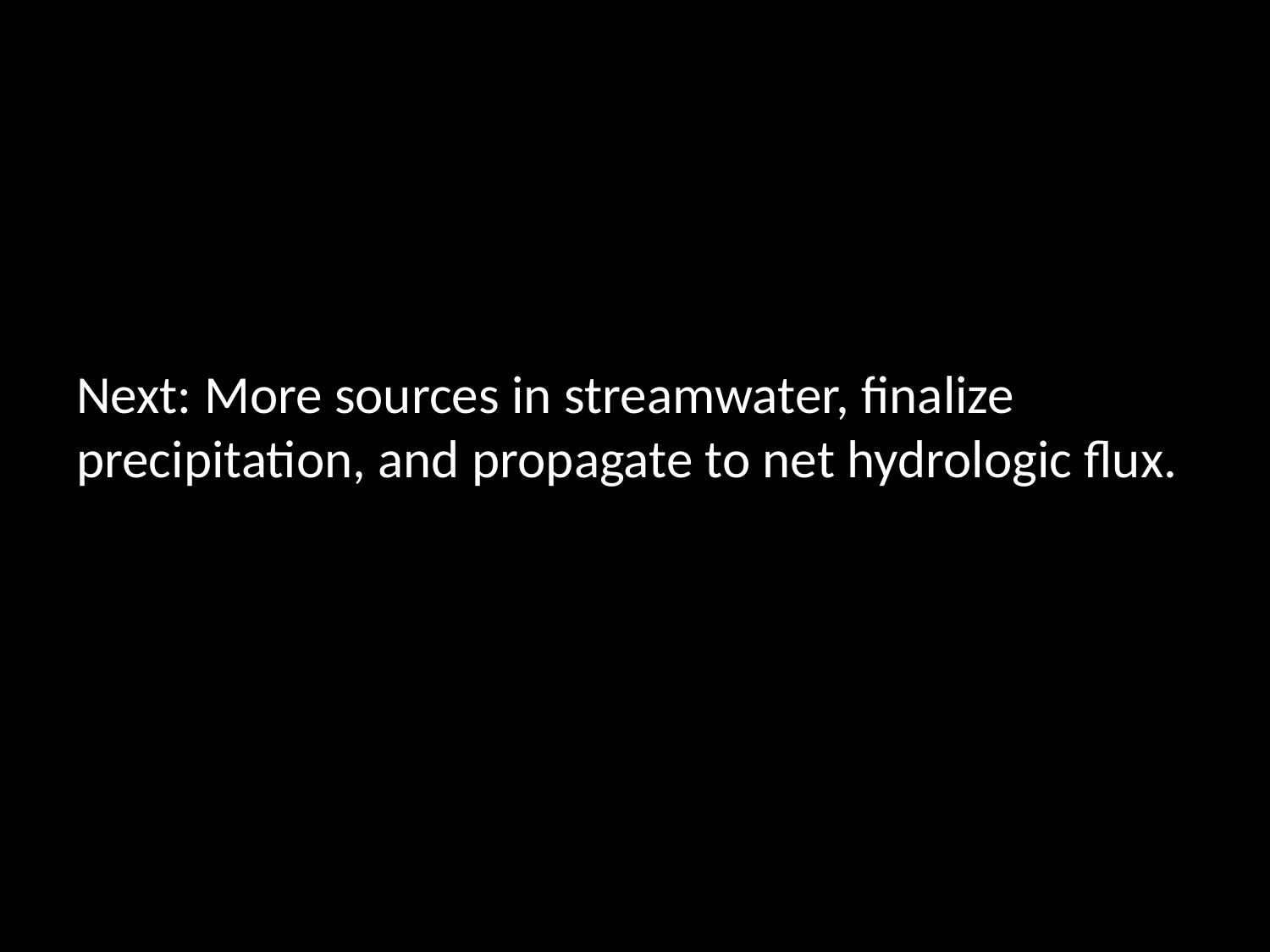

# Next: More sources in streamwater, finalize precipitation, and propagate to net hydrologic flux.